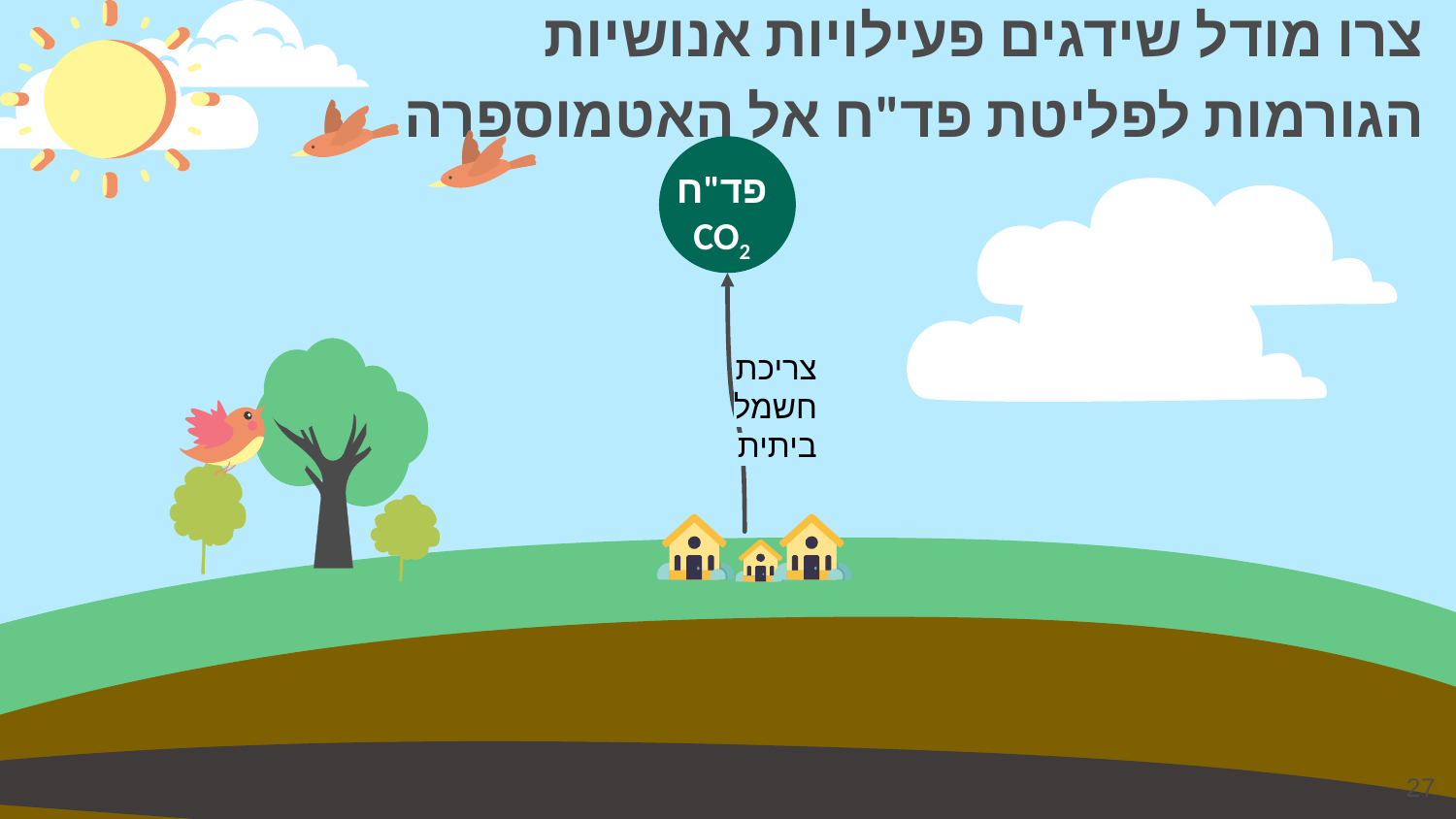

# צרו מודל שידגים פעילויות אנושיות הגורמות לפליטת פד"ח אל האטמוספרה

פד"ח
CO2

צריכת חשמל
ביתית

27